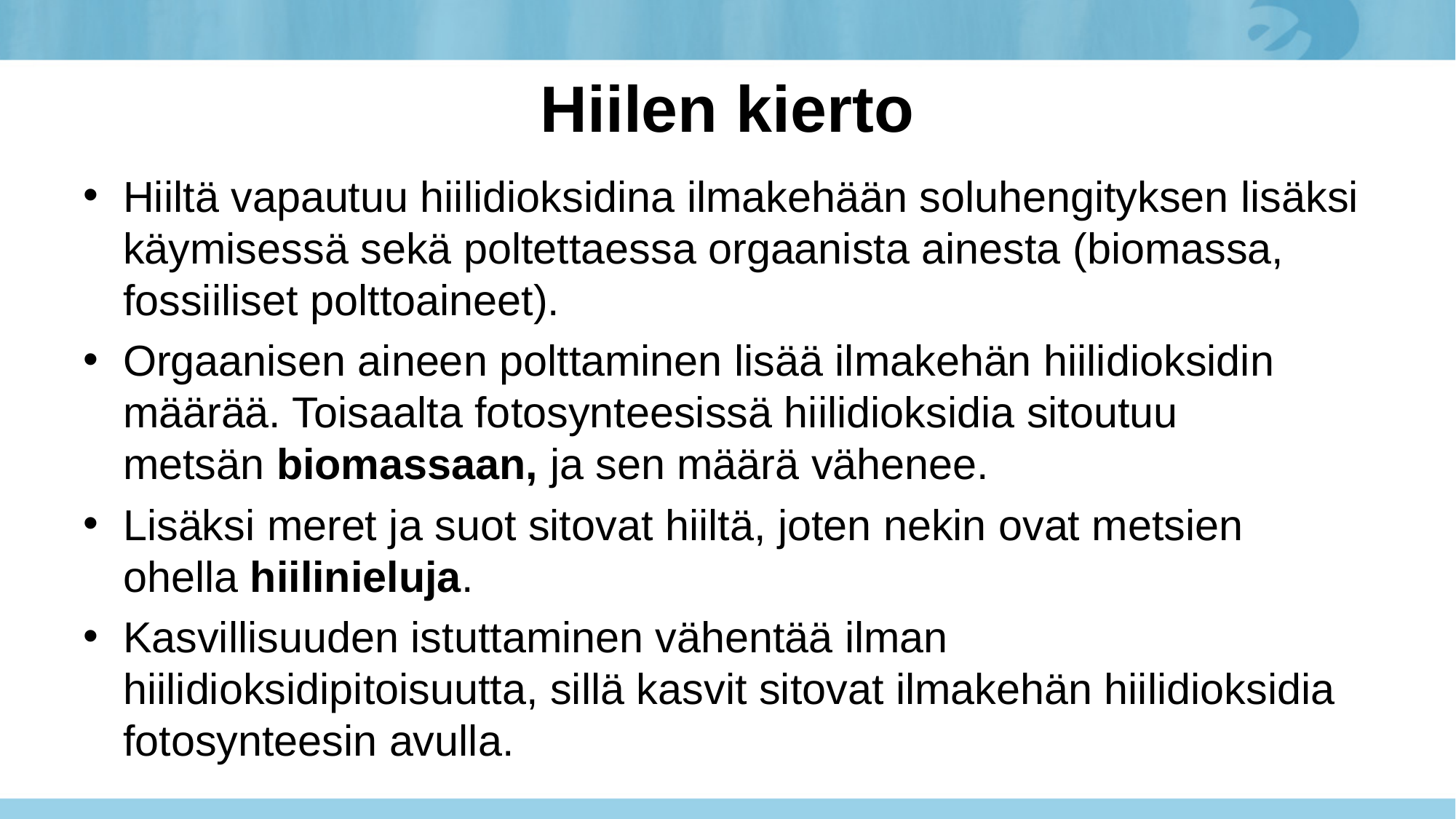

# Hiilen kierto
Hiiltä vapautuu hiilidioksidina ilmakehään soluhengityksen lisäksi käymisessä sekä poltettaessa orgaanista ainesta (biomassa, fossiiliset polttoaineet).
Orgaanisen aineen polttaminen lisää ilmakehän hiilidioksidin määrää. Toisaalta fotosynteesissä hiilidioksidia sitoutuu metsän biomassaan, ja sen määrä vähenee.
Lisäksi meret ja suot sitovat hiiltä, joten nekin ovat metsien ohella hiilinieluja.
Kasvillisuuden istuttaminen vähentää ilman hiilidioksidipitoisuutta, sillä kasvit sitovat ilmakehän hiilidioksidia fotosynteesin avulla.